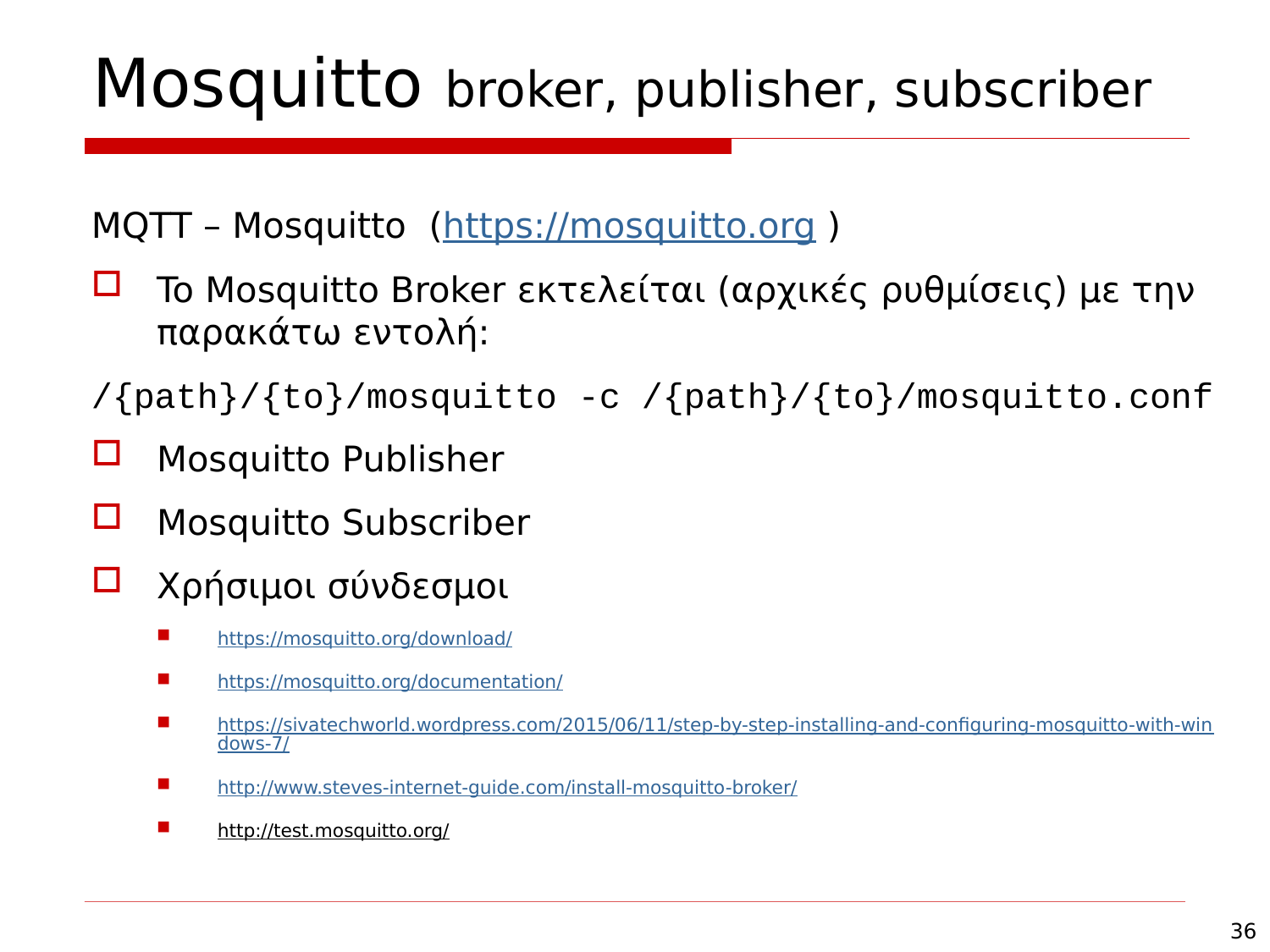

# Mosquitto broker, publisher, subscriber
MQTT – Mosquitto  (https://mosquitto.org )
To Mosquitto Broker εκτελείται (αρχικές ρυθμίσεις) με την παρακάτω εντολή:
/{path}/{to}/mosquitto -c /{path}/{to}/mosquitto.conf
Mosquitto Publisher
Mosquitto Subscriber
Xρήσιμοι σύνδεσμοι
https://mosquitto.org/download/
https://mosquitto.org/documentation/
https://sivatechworld.wordpress.com/2015/06/11/step-by-step-installing-and-configuring-mosquitto-with-windows-7/
http://www.steves-internet-guide.com/install-mosquitto-broker/
http://test.mosquitto.org/

36